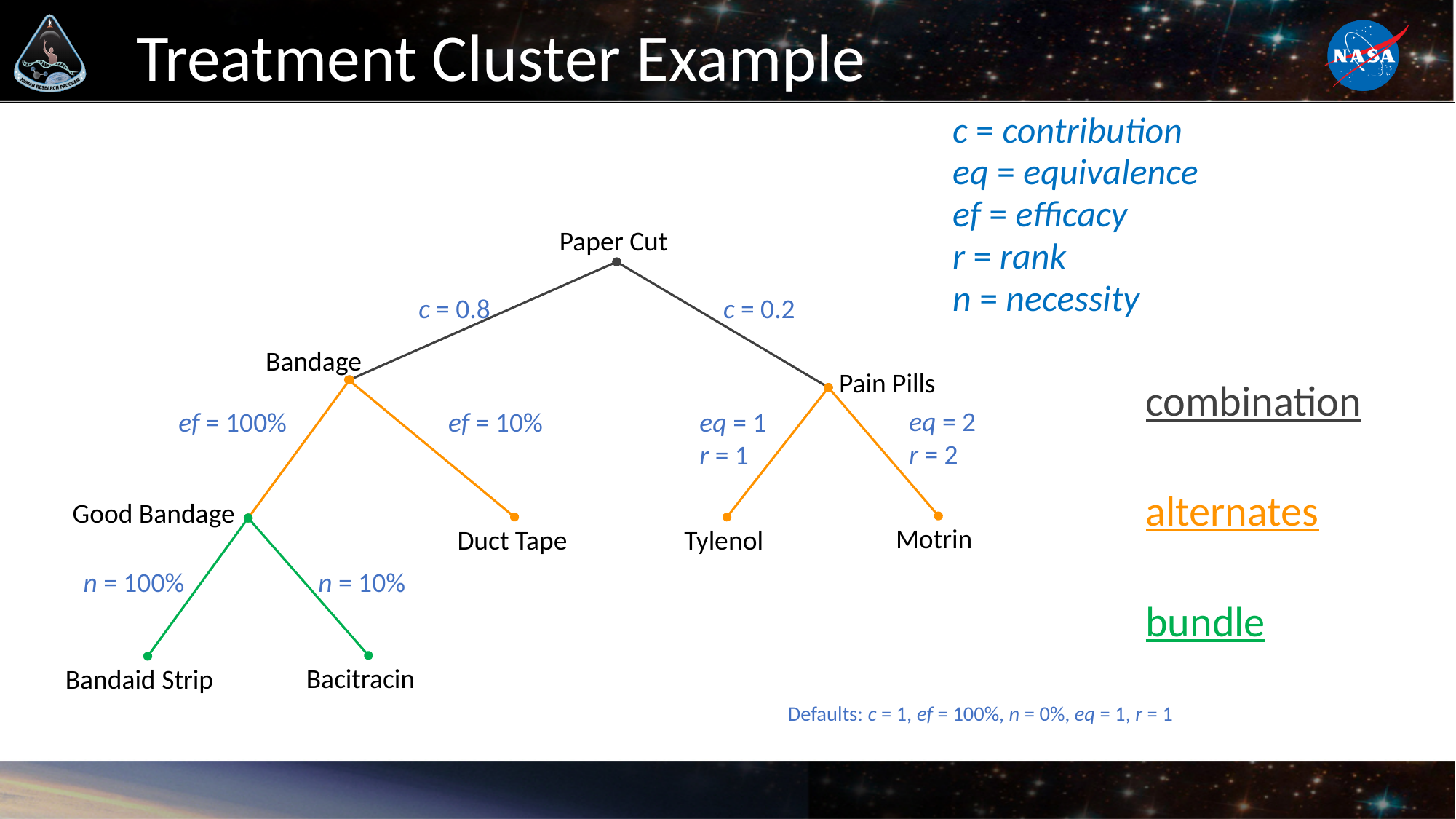

# Treatment Cluster Example
c = contribution
eq = equivalence
ef = efficacy
r = rank
n = necessity
Paper Cut
c = 0.8
c = 0.2
Bandage
Pain Pills
combination
alternates
bundle
eq = 2 r = 2
eq = 1 r = 1
ef = 10%
ef = 100%
Good Bandage
Motrin
Duct Tape
Tylenol
n = 100%
n = 10%
Bacitracin
Bandaid Strip
Defaults: c = 1, ef = 100%, n = 0%, eq = 1, r = 1